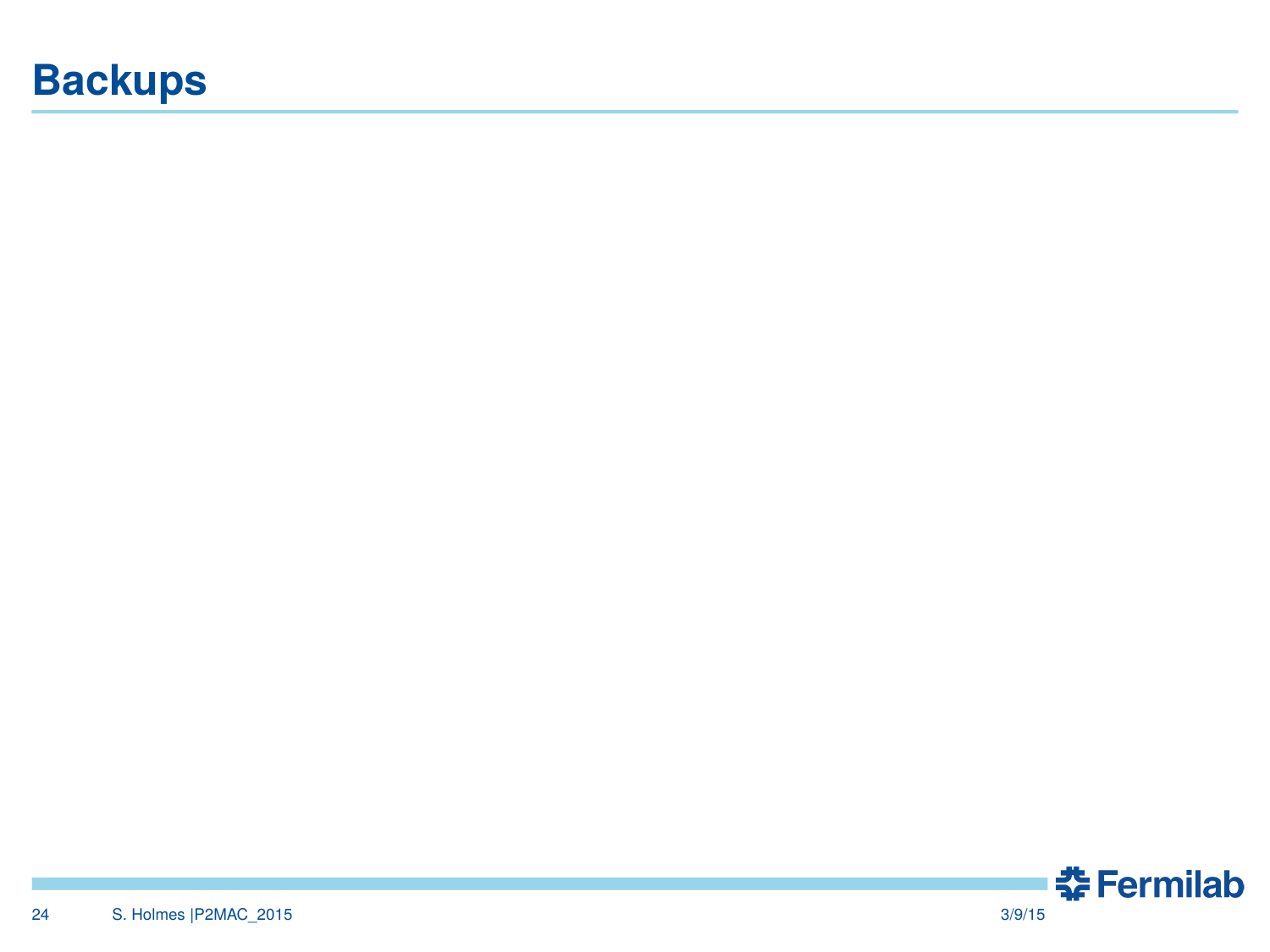

# Backups

24
S. Holmes |P2MAC_2015
3/9/15